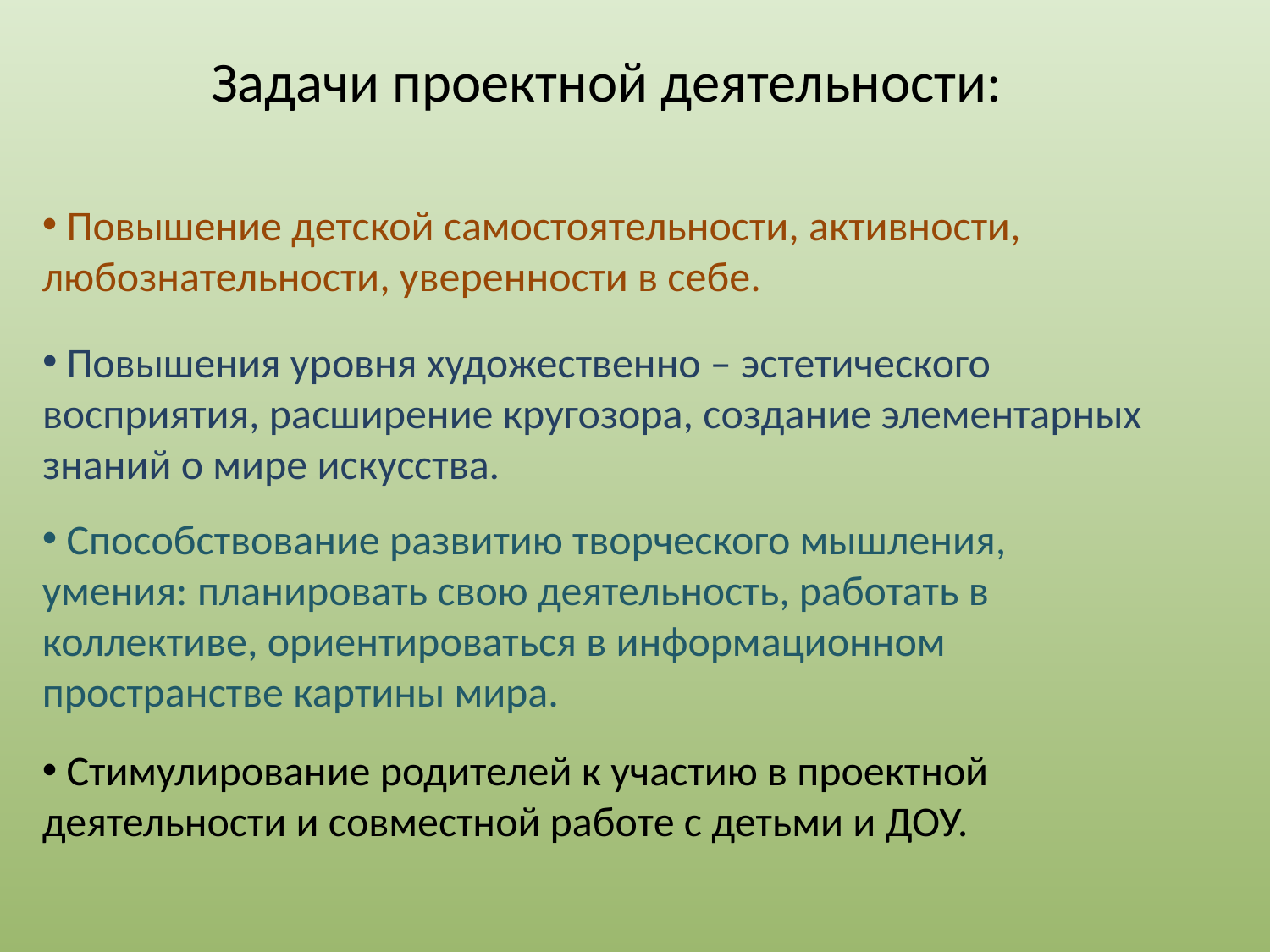

Задачи проектной деятельности:
 Повышение детской самостоятельности, активности, любознательности, уверенности в себе.
 Повышения уровня художественно – эстетического восприятия, расширение кругозора, создание элементарных знаний о мире искусства.
 Способствование развитию творческого мышления, умения: планировать свою деятельность, работать в коллективе, ориентироваться в информационном пространстве картины мира.
 Стимулирование родителей к участию в проектной деятельности и совместной работе с детьми и ДОУ.